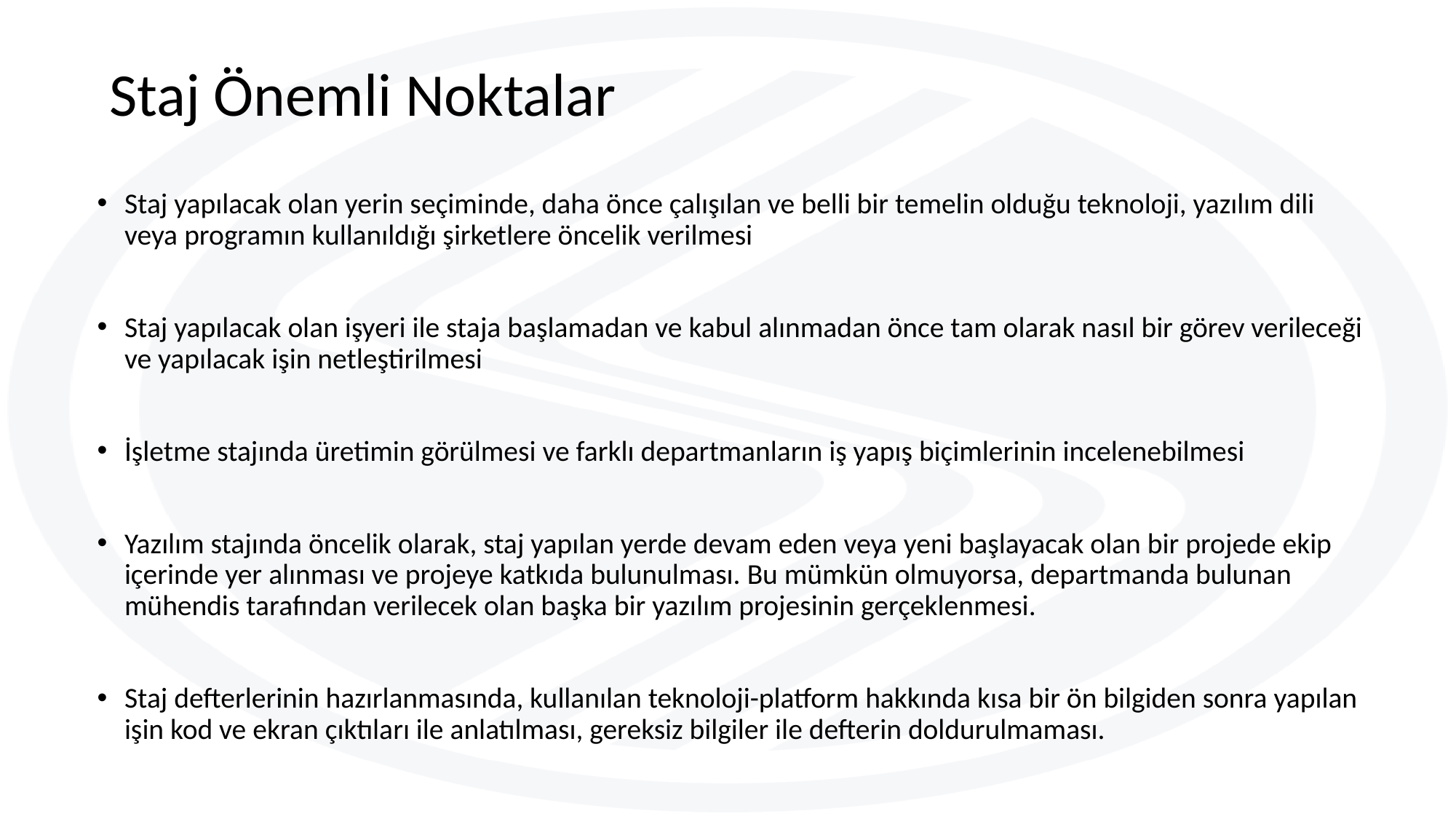

# Staj Önemli Noktalar
Staj yapılacak olan yerin seçiminde, daha önce çalışılan ve belli bir temelin olduğu teknoloji, yazılım dili veya programın kullanıldığı şirketlere öncelik verilmesi

Staj yapılacak olan işyeri ile staja başlamadan ve kabul alınmadan önce tam olarak nasıl bir görev verileceği ve yapılacak işin netleştirilmesi

İşletme stajında üretimin görülmesi ve farklı departmanların iş yapış biçimlerinin incelenebilmesi

Yazılım stajında öncelik olarak, staj yapılan yerde devam eden veya yeni başlayacak olan bir projede ekip içerinde yer alınması ve projeye katkıda bulunulması. Bu mümkün olmuyorsa, departmanda bulunan mühendis tarafından verilecek olan başka bir yazılım projesinin gerçeklenmesi.

Staj defterlerinin hazırlanmasında, kullanılan teknoloji-platform hakkında kısa bir ön bilgiden sonra yapılan işin kod ve ekran çıktıları ile anlatılması, gereksiz bilgiler ile defterin doldurulmaması.